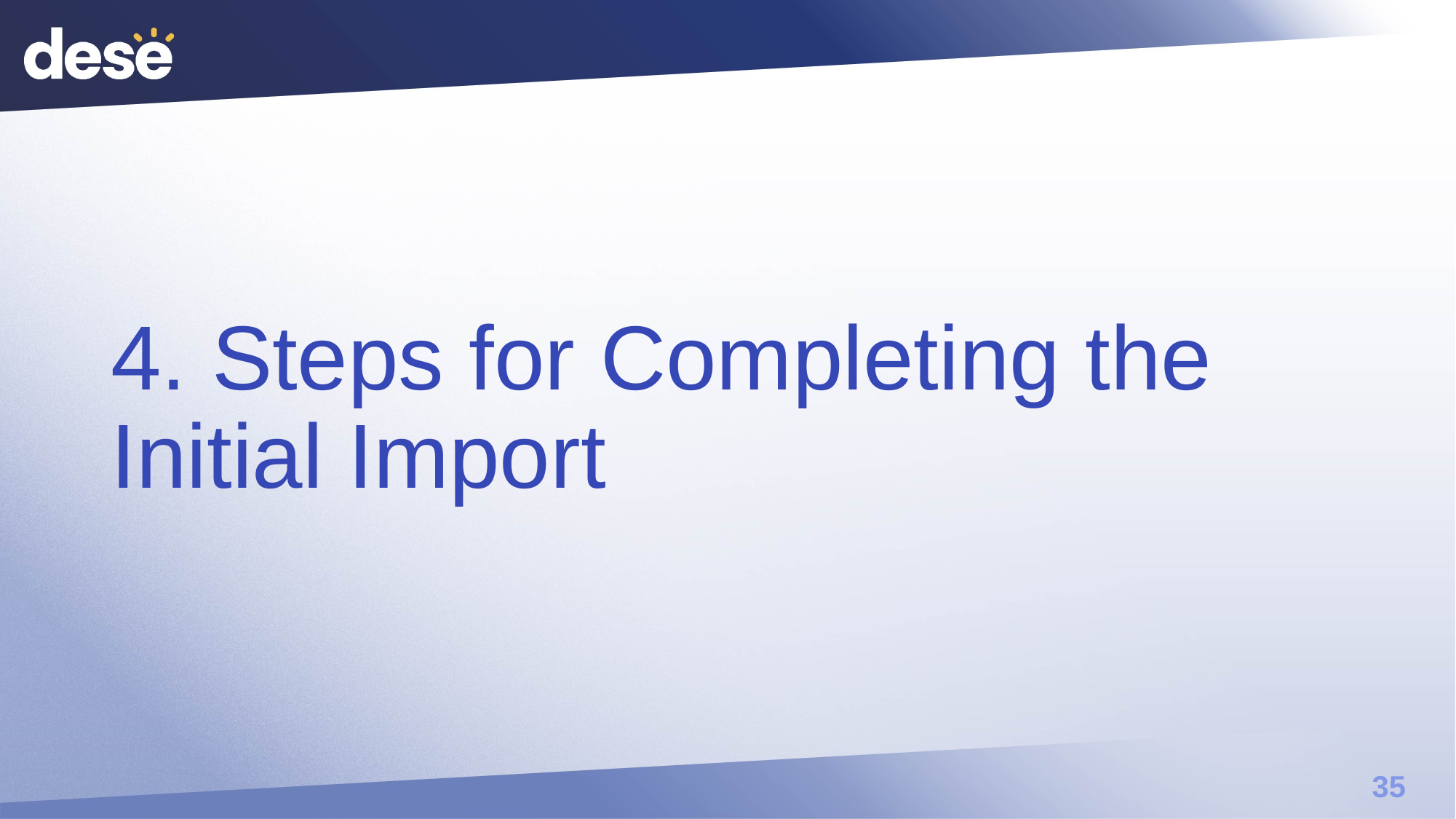

# 4. Steps for Completing the Initial Import